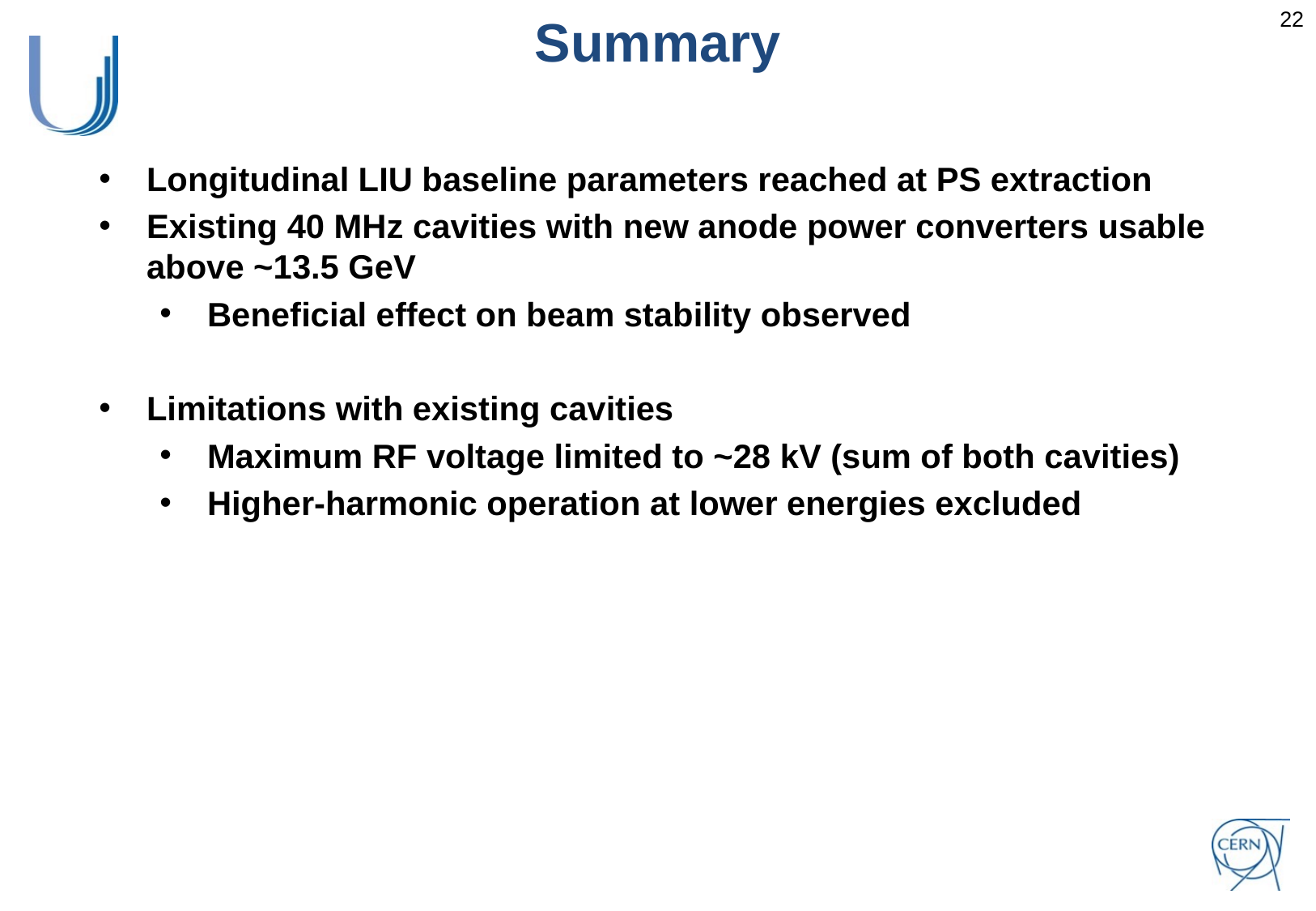

Summary
Longitudinal LIU baseline parameters reached at PS extraction
Existing 40 MHz cavities with new anode power converters usable above ~13.5 GeV
Beneficial effect on beam stability observed

Limitations with existing cavities
Maximum RF voltage limited to ~28 kV (sum of both cavities)
Higher-harmonic operation at lower energies excluded